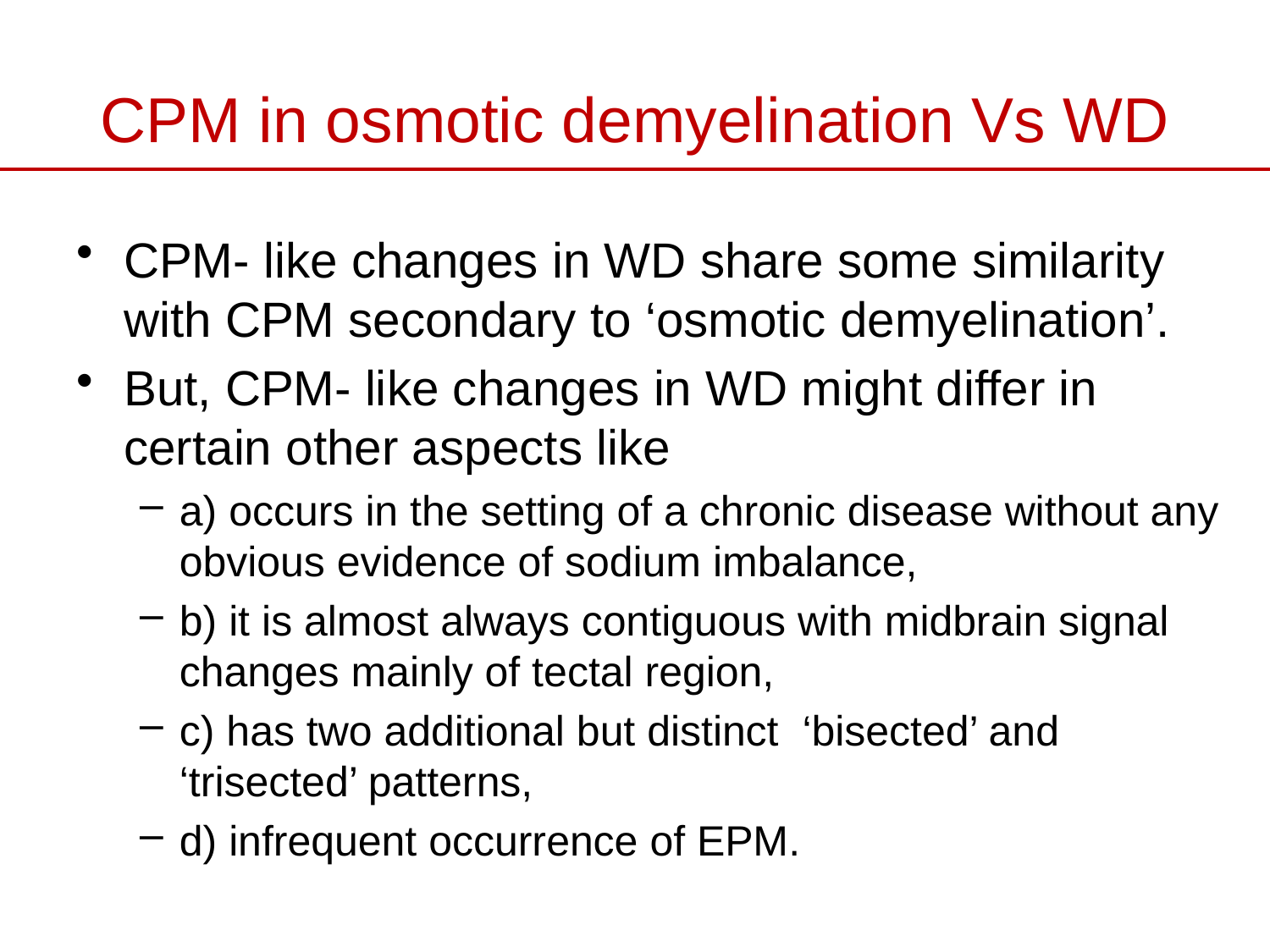

# CPM in osmotic demyelination Vs WD
CPM- like changes in WD share some similarity with CPM secondary to ‘osmotic demyelination’.
But, CPM- like changes in WD might differ in certain other aspects like
a) occurs in the setting of a chronic disease without any obvious evidence of sodium imbalance,
b) it is almost always contiguous with midbrain signal changes mainly of tectal region,
c) has two additional but distinct  ‘bisected’ and ‘trisected’ patterns,
d) infrequent occurrence of EPM.